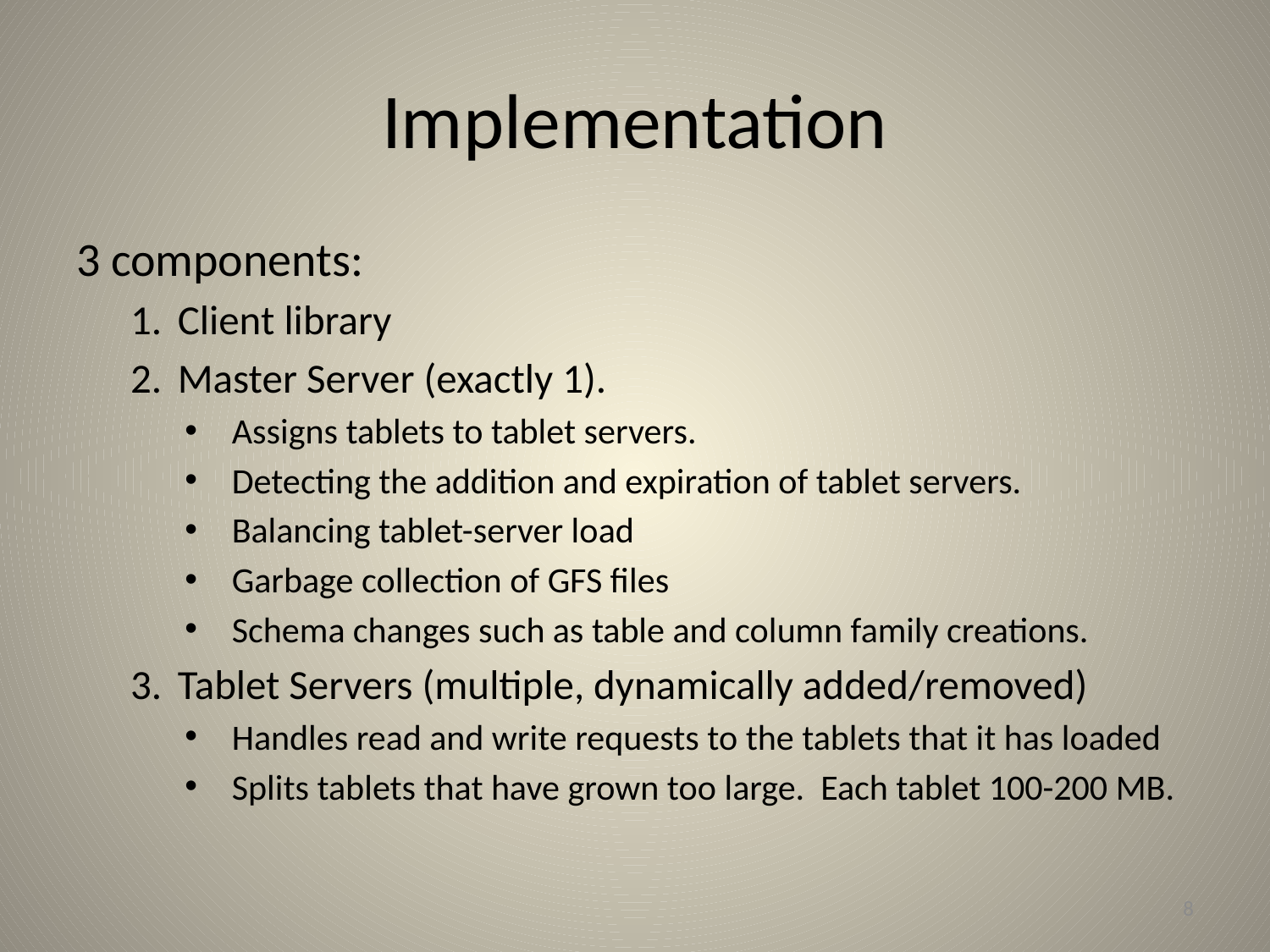

# Implementation
3 components:
Client library
Master Server (exactly 1).
Assigns tablets to tablet servers.
Detecting the addition and expiration of tablet servers.
Balancing tablet-server load
Garbage collection of GFS files
Schema changes such as table and column family creations.
Tablet Servers (multiple, dynamically added/removed)
Handles read and write requests to the tablets that it has loaded
Splits tablets that have grown too large.  Each tablet 100-200 MB.

8